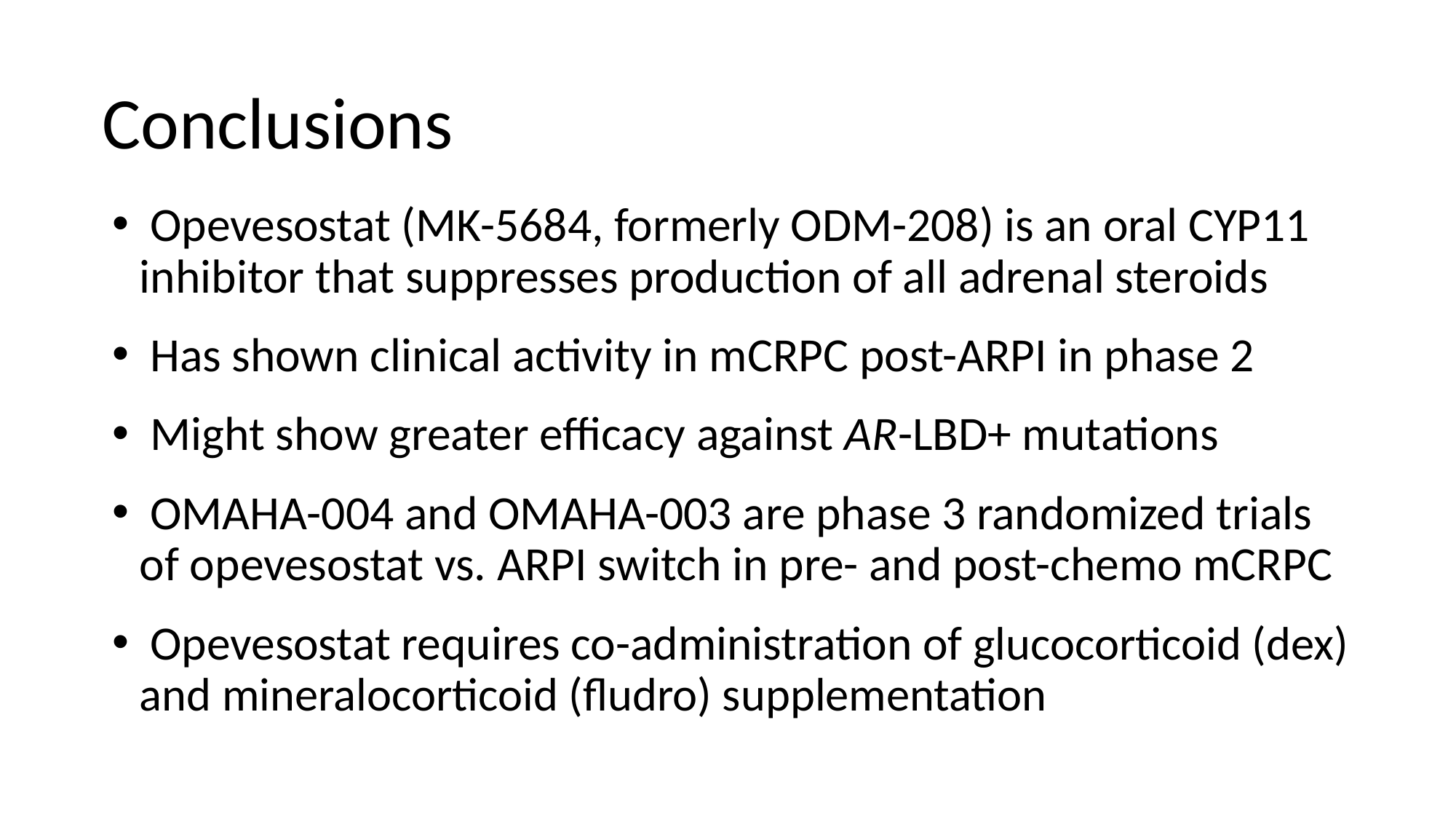

# Conclusions
 Opevesostat (MK-5684, formerly ODM-208) is an oral CYP11 inhibitor that suppresses production of all adrenal steroids
 Has shown clinical activity in mCRPC post-ARPI in phase 2
 Might show greater efficacy against AR-LBD+ mutations
 OMAHA-004 and OMAHA-003 are phase 3 randomized trials of opevesostat vs. ARPI switch in pre- and post-chemo mCRPC
 Opevesostat requires co-administration of glucocorticoid (dex) and mineralocorticoid (fludro) supplementation